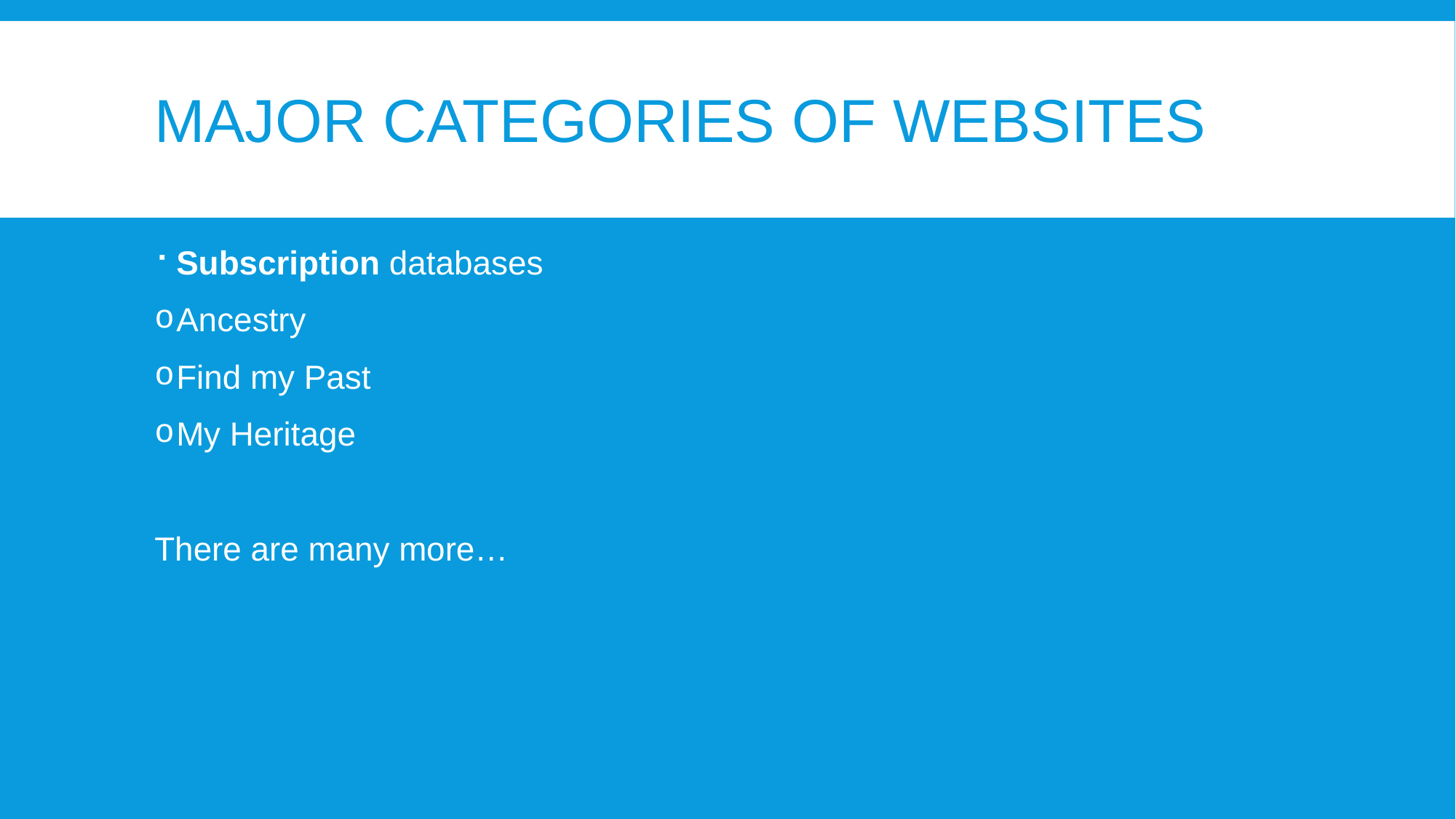

# Major categories of websites
Subscription databases
Ancestry
Find my Past
My Heritage

There are many more…